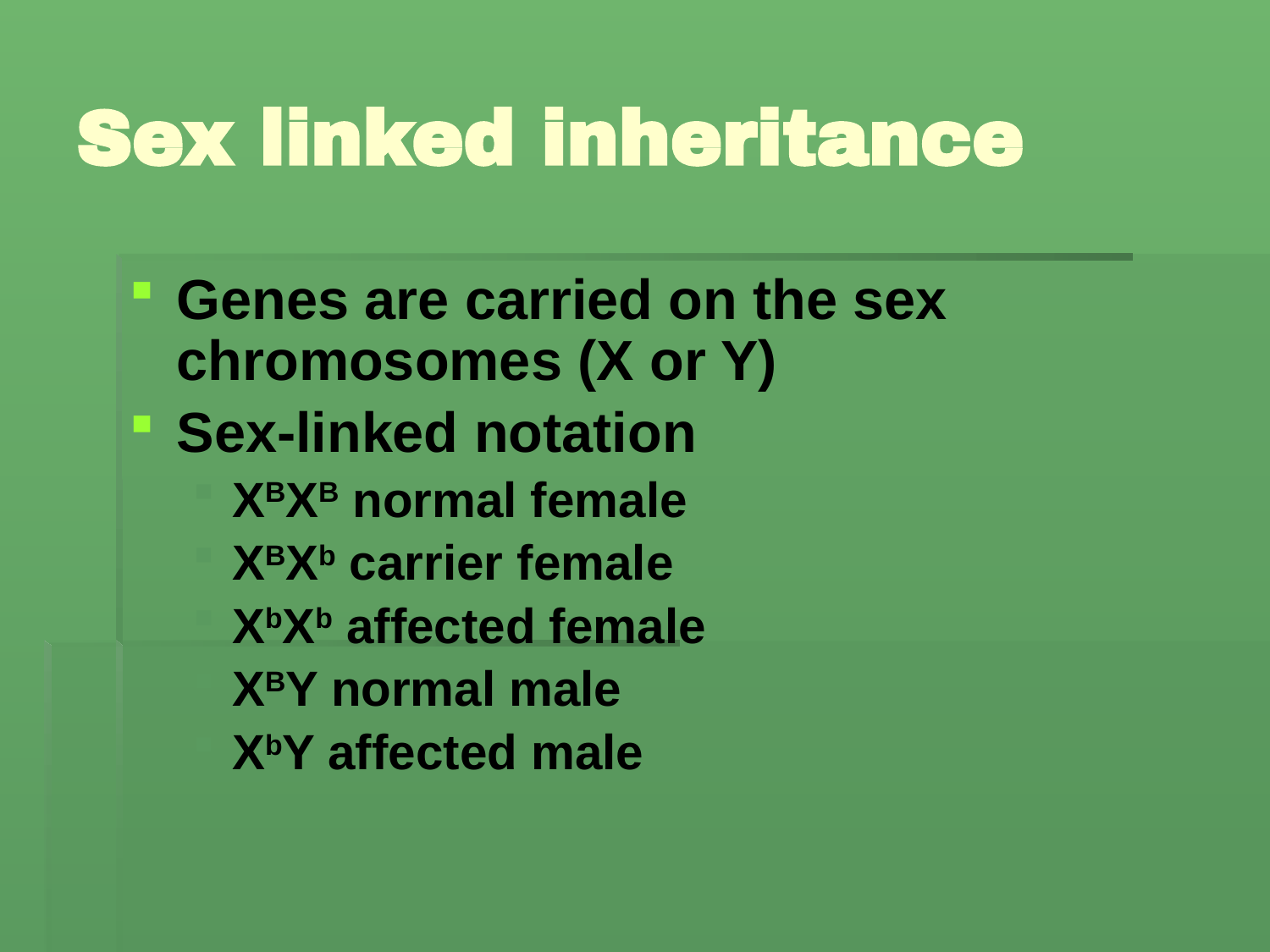

# Sex linked inheritance
Genes are carried on the sex chromosomes (X or Y)
Sex-linked notation
XBXB normal female
XBXb carrier female
XbXb affected female
XBY normal male
XbY affected male